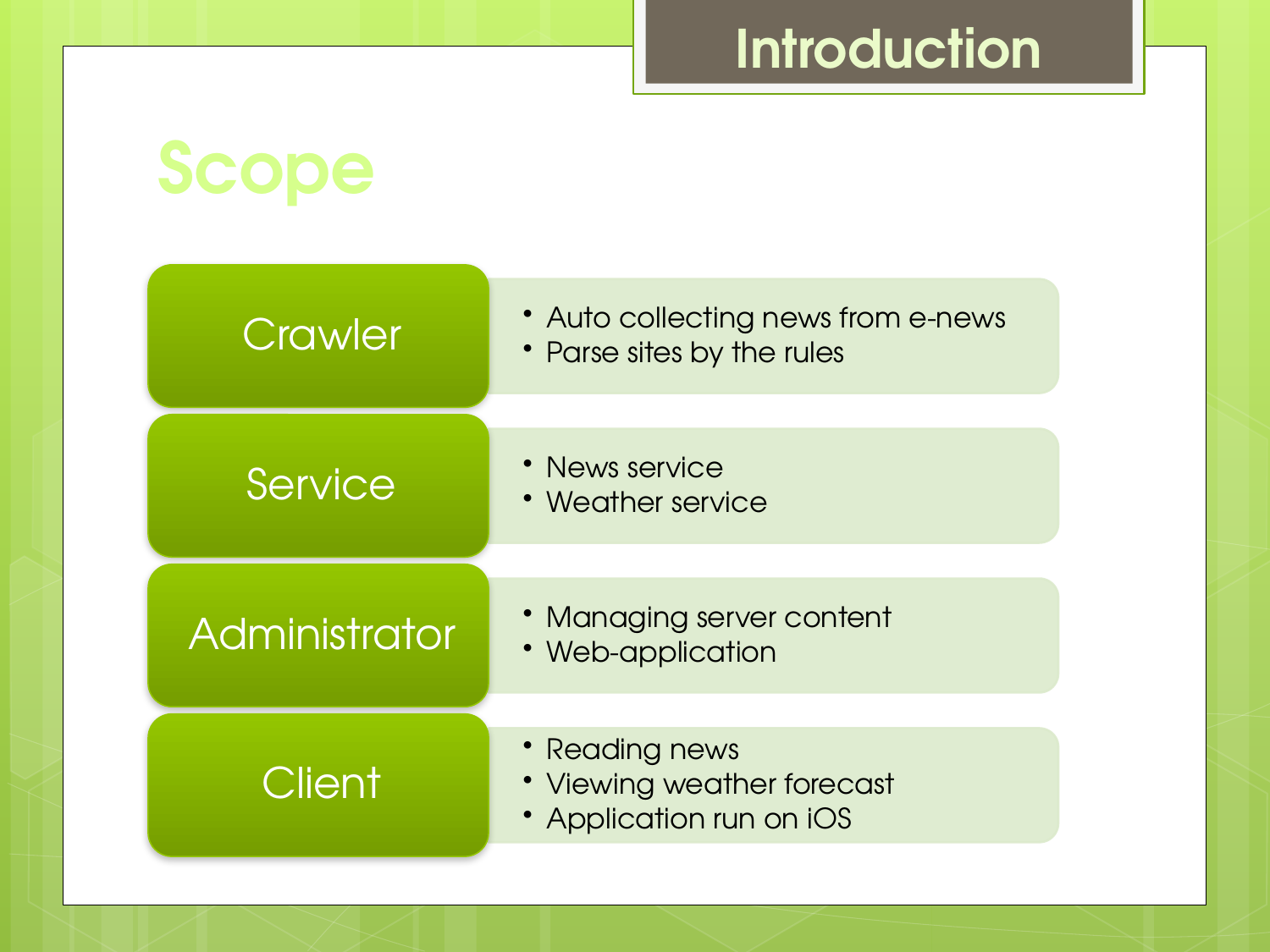

Introduction
# Scope
Auto collecting news from e-news
Parse sites by the rules
Crawler
News service
Weather service
Service
Managing server content
Web-application
Administrator
Reading news
Viewing weather forecast
Application run on iOS
Client